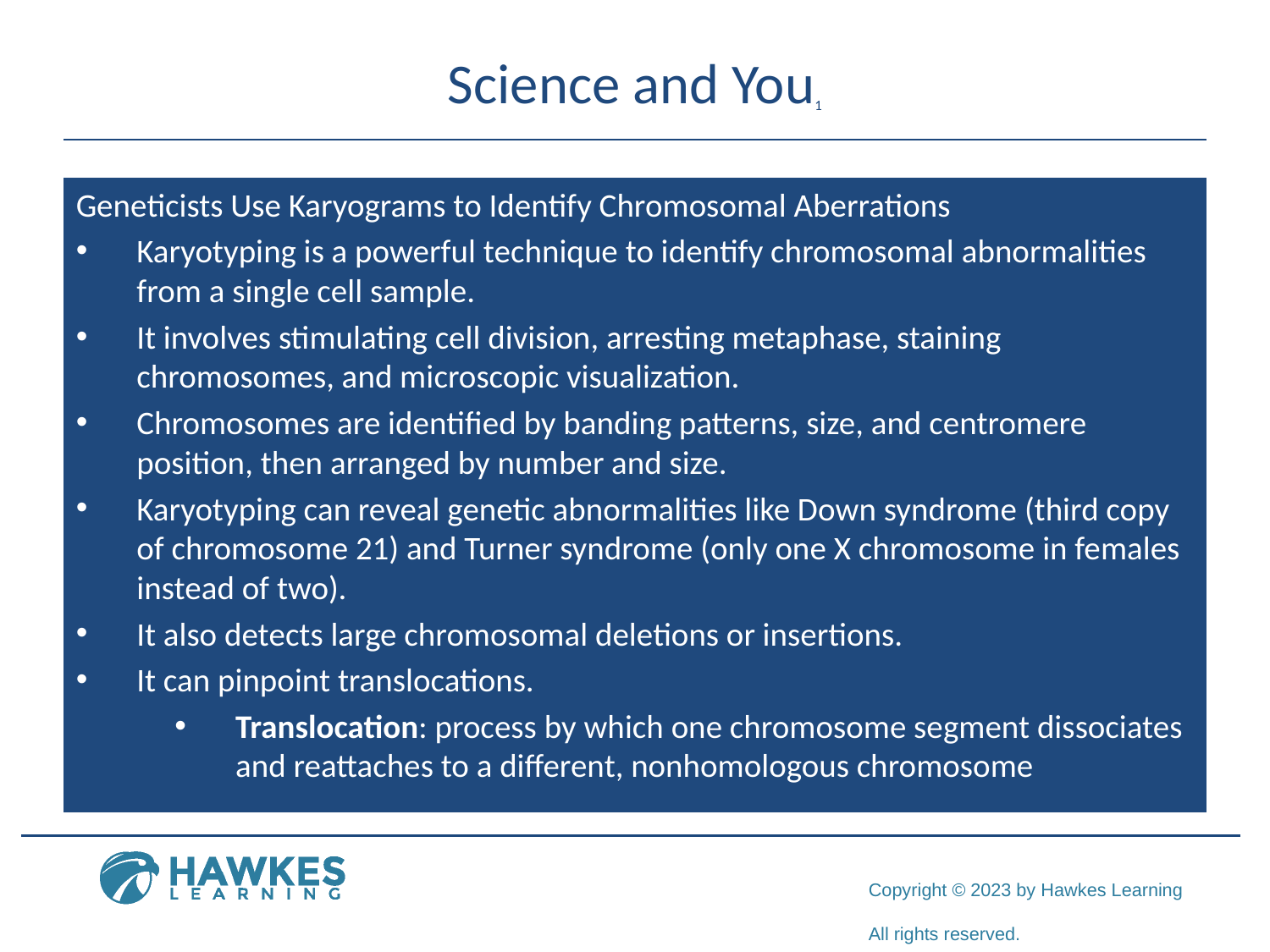

# Science and You1
Geneticists Use Karyograms to Identify Chromosomal Aberrations
Karyotyping is a powerful technique to identify chromosomal abnormalities from a single cell sample.
It involves stimulating cell division, arresting metaphase, staining chromosomes, and microscopic visualization.
Chromosomes are identified by banding patterns, size, and centromere position, then arranged by number and size.
Karyotyping can reveal genetic abnormalities like Down syndrome (third copy of chromosome 21) and Turner syndrome (only one X chromosome in females instead of two).
It also detects large chromosomal deletions or insertions.
It can pinpoint translocations.
Translocation: process by which one chromosome segment dissociates and reattaches to a different, nonhomologous chromosome